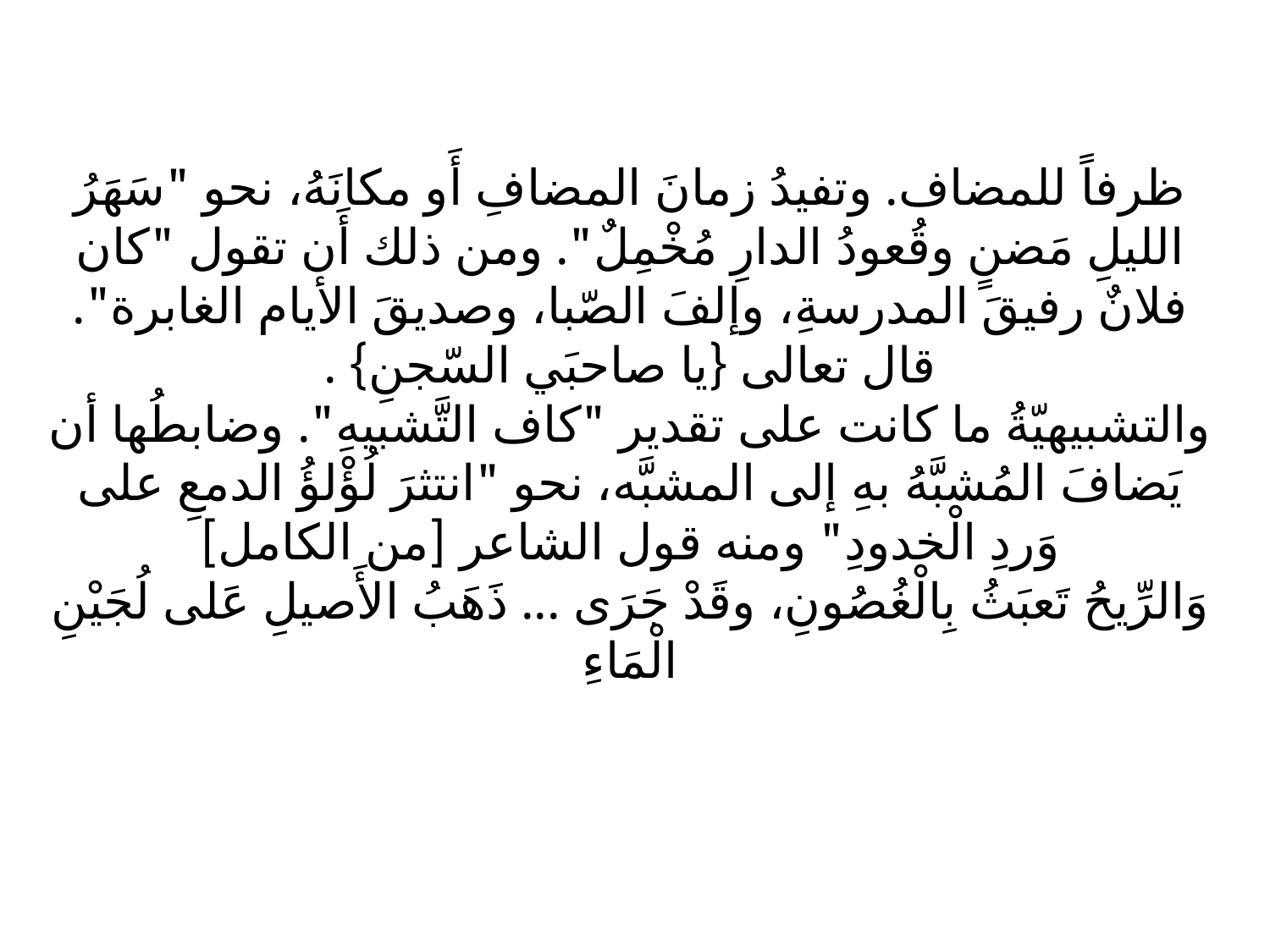

# ظرفاً للمضاف. وتفيدُ زمانَ المضافِ أَو مكانَهُ، نحو "سَهَرُ الليلِ مَضنٍ وقُعودُ الدارِ مُخْمِلٌ". ومن ذلك أَن تقول "كان فلانٌ رفيقَ المدرسةِ، وإلفَ الصّبا، وصديقَ الأيام الغابرة". قال تعالى {يا صاحبَي السّجنِ} . والتشبيهيّةُ ما كانت على تقدير "كاف التَّشبيهِ". وضابطُها أن يَضافَ المُشبَّهُ بهِ إلى المشبَّه، نحو "انتثرَ لُؤْلؤُ الدمعِ على وَردِ الْخدودِ" ومنه قول الشاعر [من الكامل] وَالرِّيحُ تَعبَثُ بِالْغُصُونِ، وقَدْ جَرَى ... ذَهَبُ الأَصيلِ عَلى لُجَيْنِ الْمَاءِ